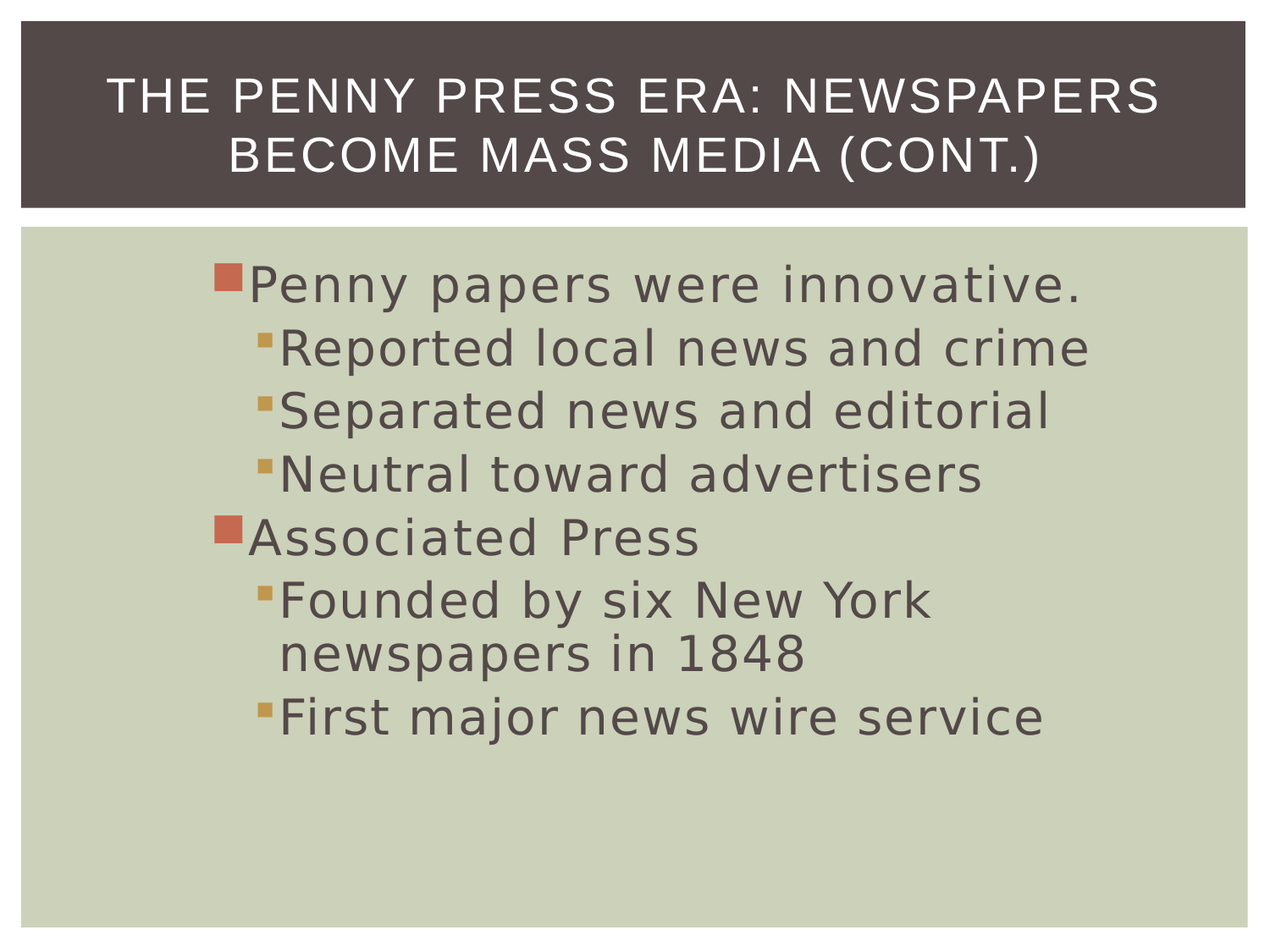

# The Penny Press Era: Newspapers Become Mass Media (cont.)
Penny papers were innovative.
Reported local news and crime
Separated news and editorial
Neutral toward advertisers
Associated Press
Founded by six New York newspapers in 1848
First major news wire service